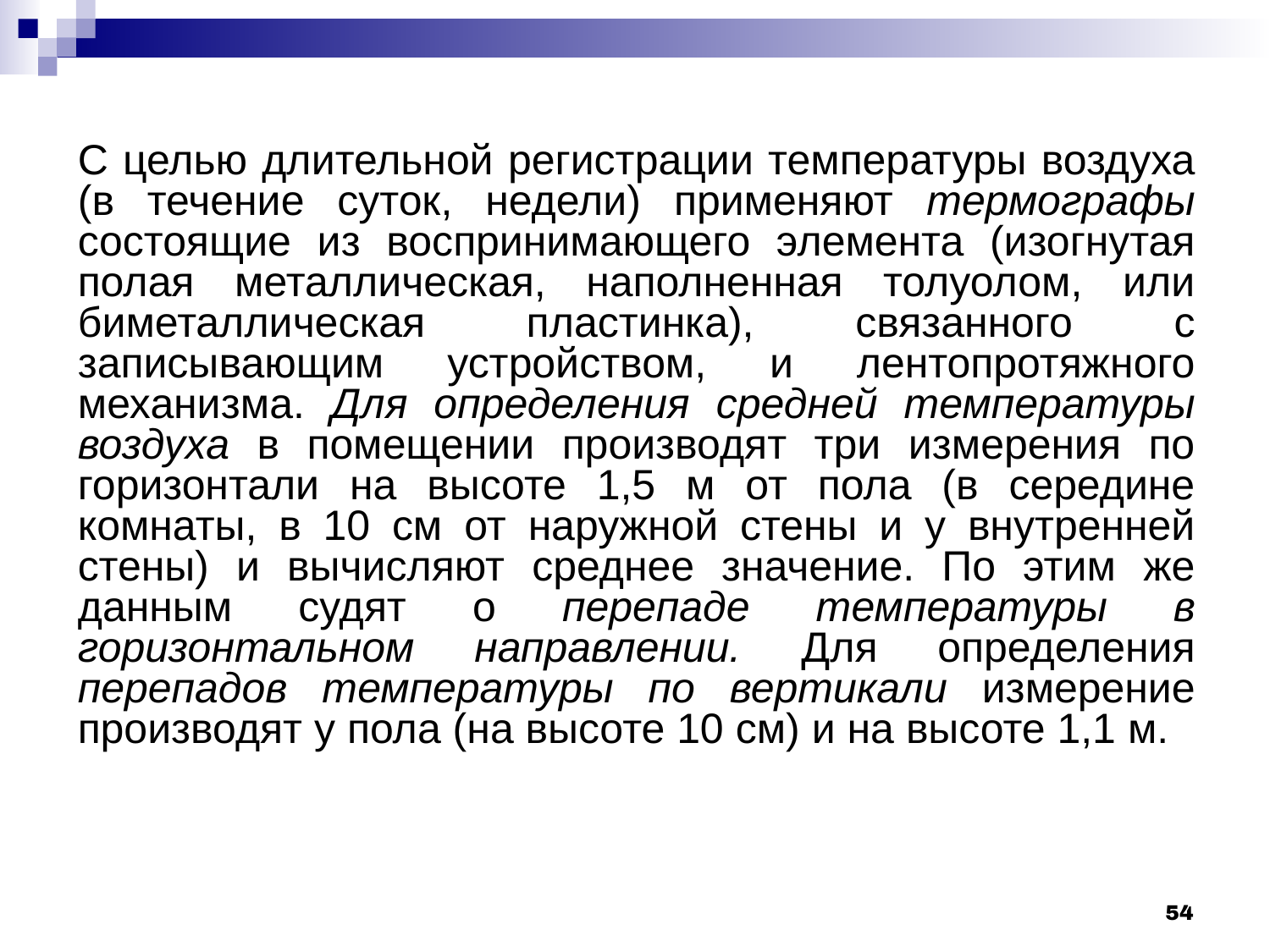

С целью длительной регистрации температуры воздуха (в течение суток, недели) применяют термографы состоящие из воспринимающего элемента (изогнутая полая металлическая, наполненная толуолом, или биметаллическая пластинка), связанного с записывающим устройством, и лентопротяжного механизма. Для определения средней температуры воздуха в помещении производят три измерения по горизонтали на высоте 1,5 м от пола (в середине комнаты, в 10 см от наружной стены и у внутренней стены) и вычисляют среднее значение. По этим же данным судят о перепаде температуры в горизонтальном направлении. Для определения перепадов температуры по вертикали измерение производят у пола (на высоте 10 см) и на высоте 1,1 м.
54